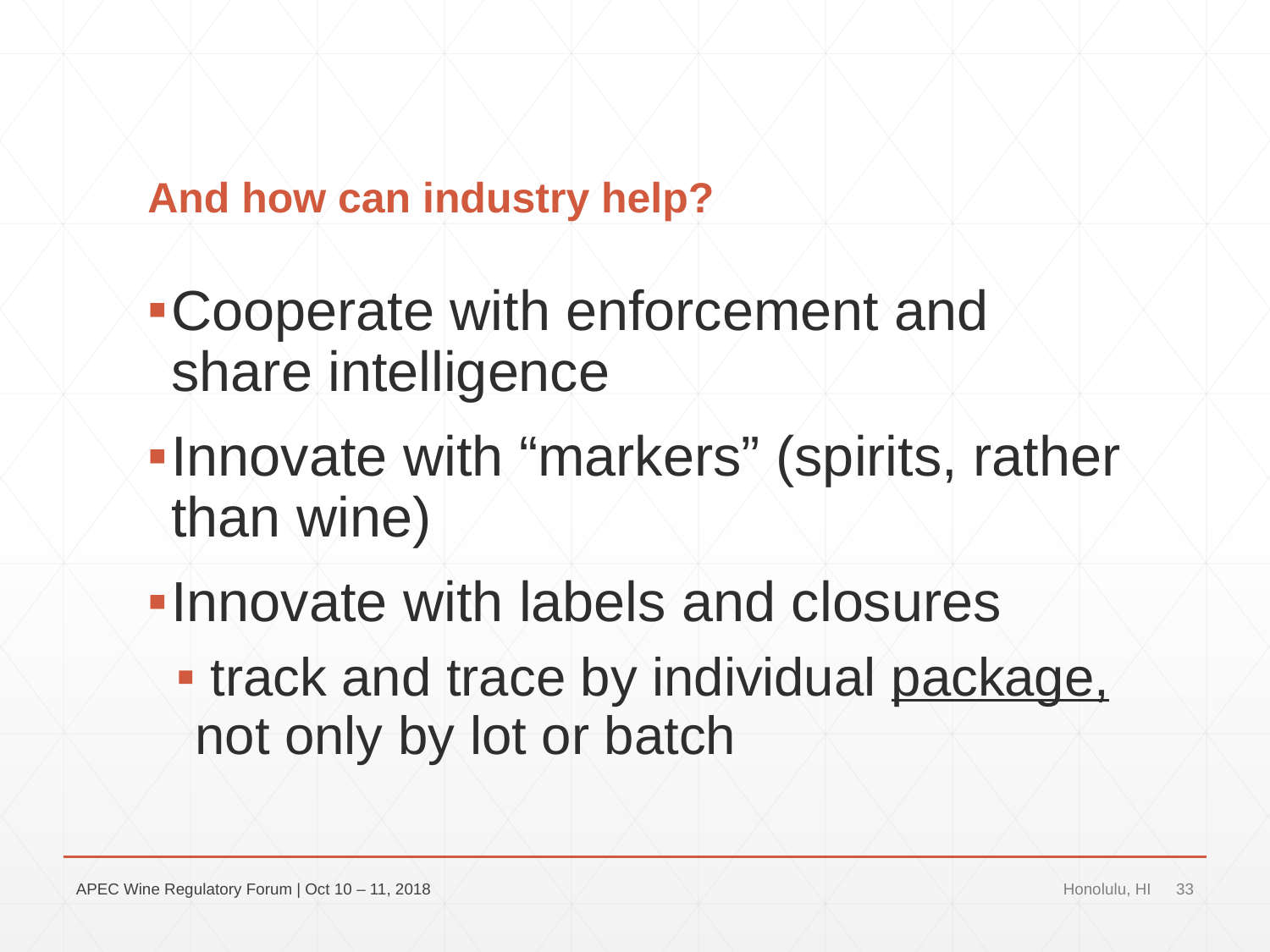

# And how can industry help?
Cooperate with enforcement and share intelligence
Innovate with “markers” (spirits, rather than wine)
Innovate with labels and closures
 track and trace by individual package, not only by lot or batch

APEC Wine Regulatory Forum | Oct 10 – 11, 2018
Honolulu, HI
33